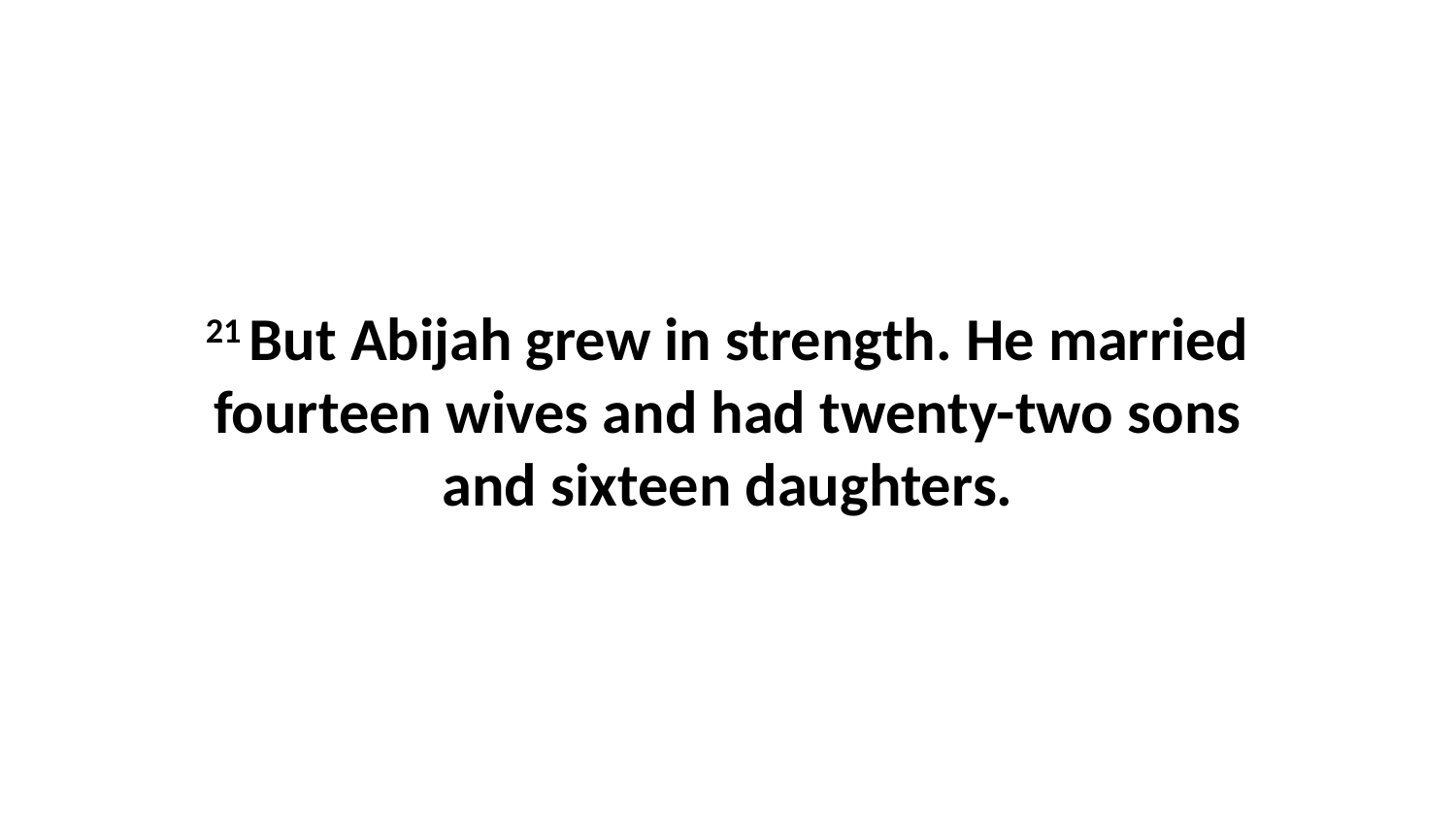

21 But Abijah grew in strength. He married fourteen wives and had twenty-two sons and sixteen daughters.